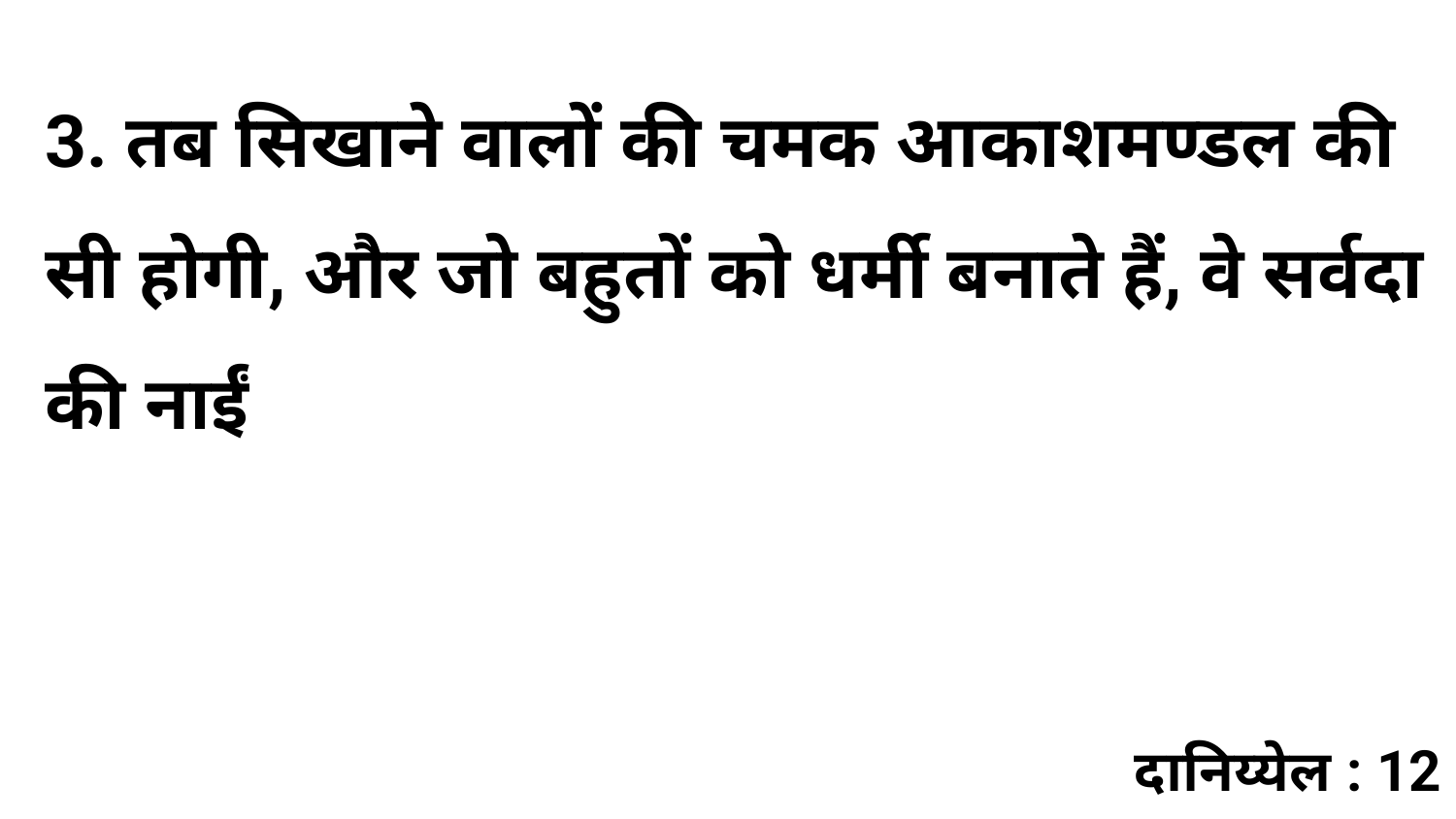

3. तब सिखाने वालों की चमक आकाशमण्डल की सी होगी, और जो बहुतों को धर्मी बनाते हैं, वे सर्वदा की नाईं
दानिय्येल : 12